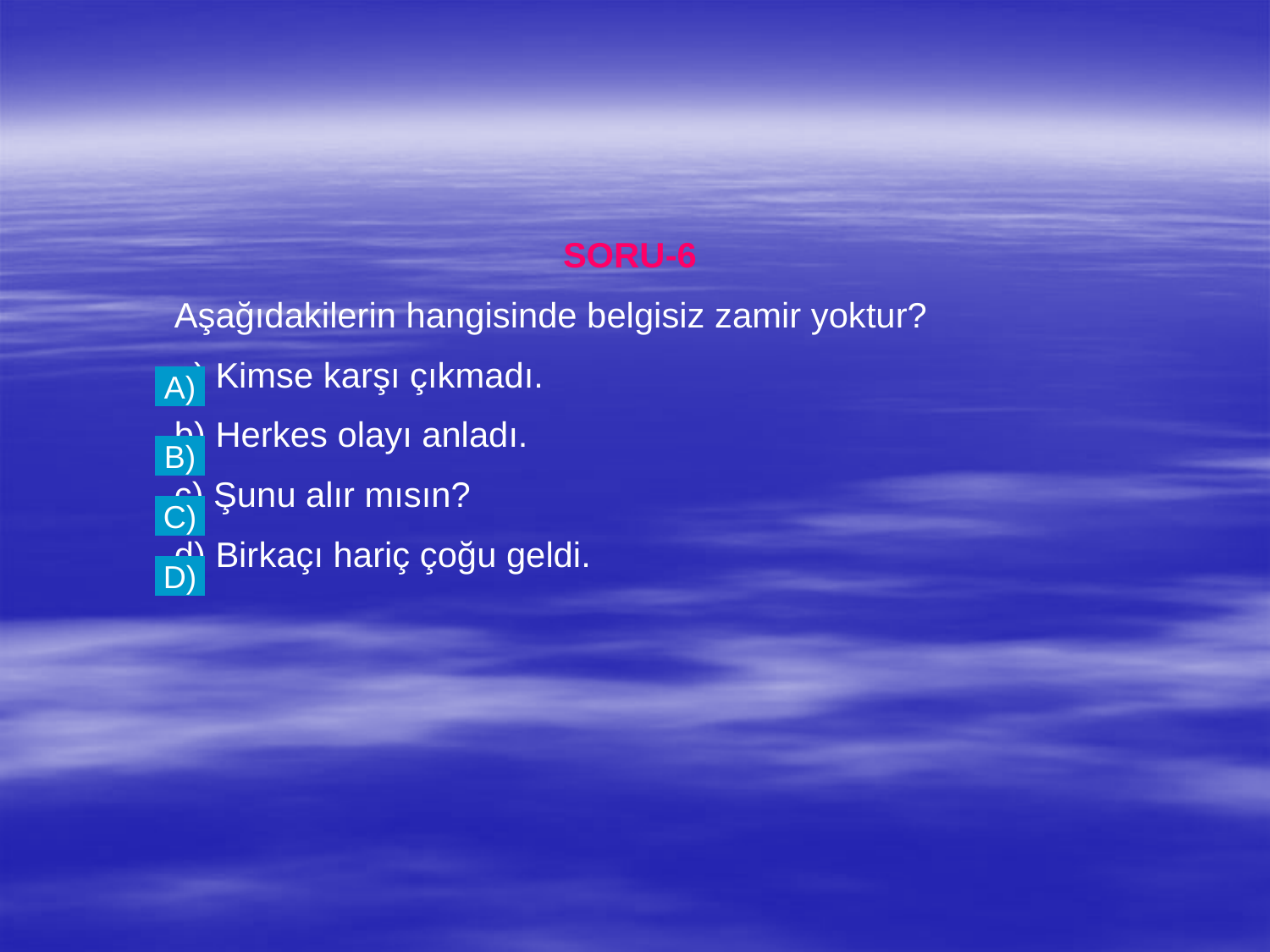

SORU-6
	Aşağıdakilerin hangisinde belgisiz zamir yoktur?
	a) Kimse karşı çıkmadı.
	b) Herkes olayı anladı.
	c) Şunu alır mısın?
	d) Birkaçı hariç çoğu geldi.

A)
B)
C)
D)